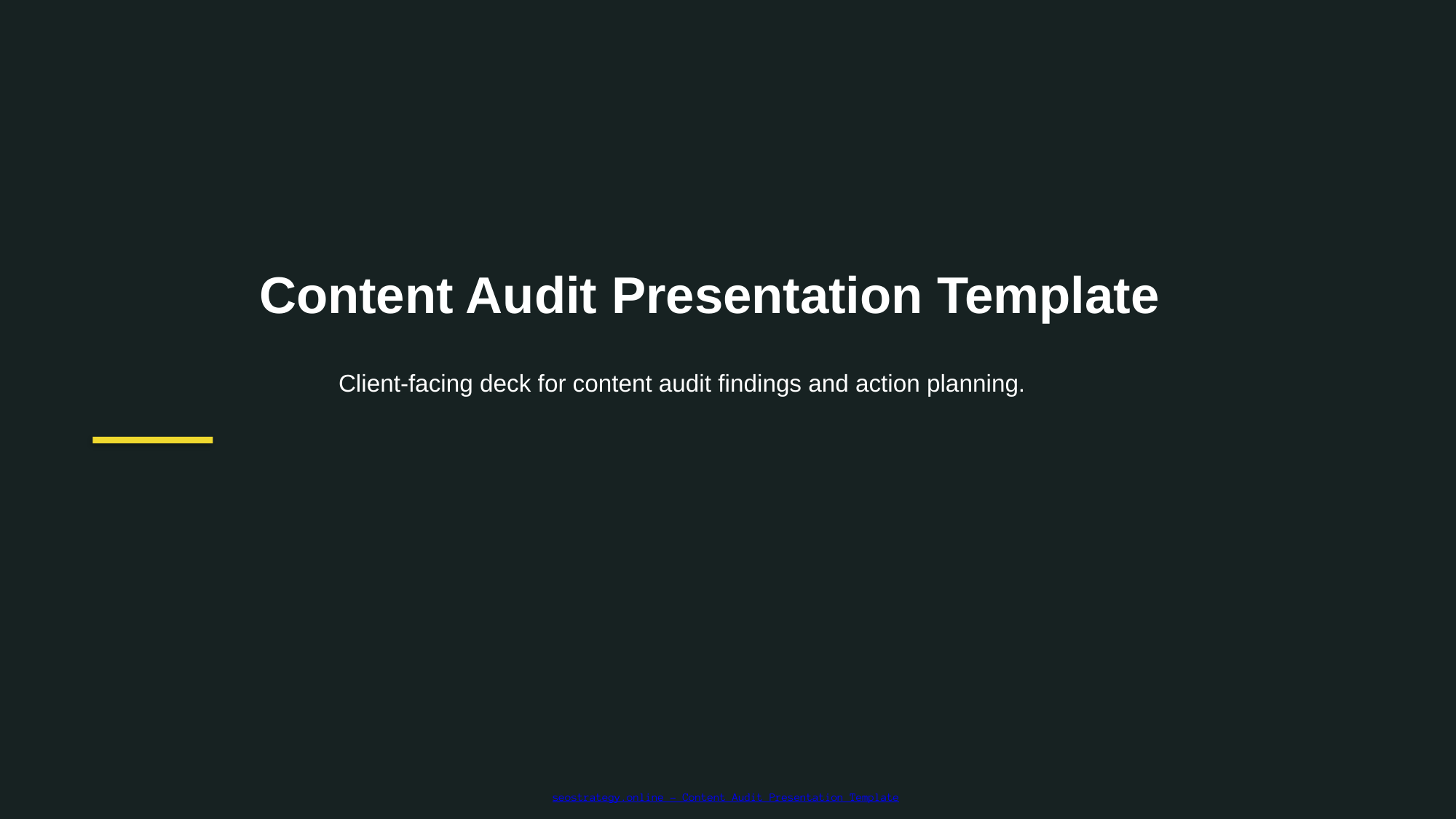

Content Audit Presentation Template
Client-facing deck for content audit findings and action planning.

seostrategy.online - Content Audit Presentation Template